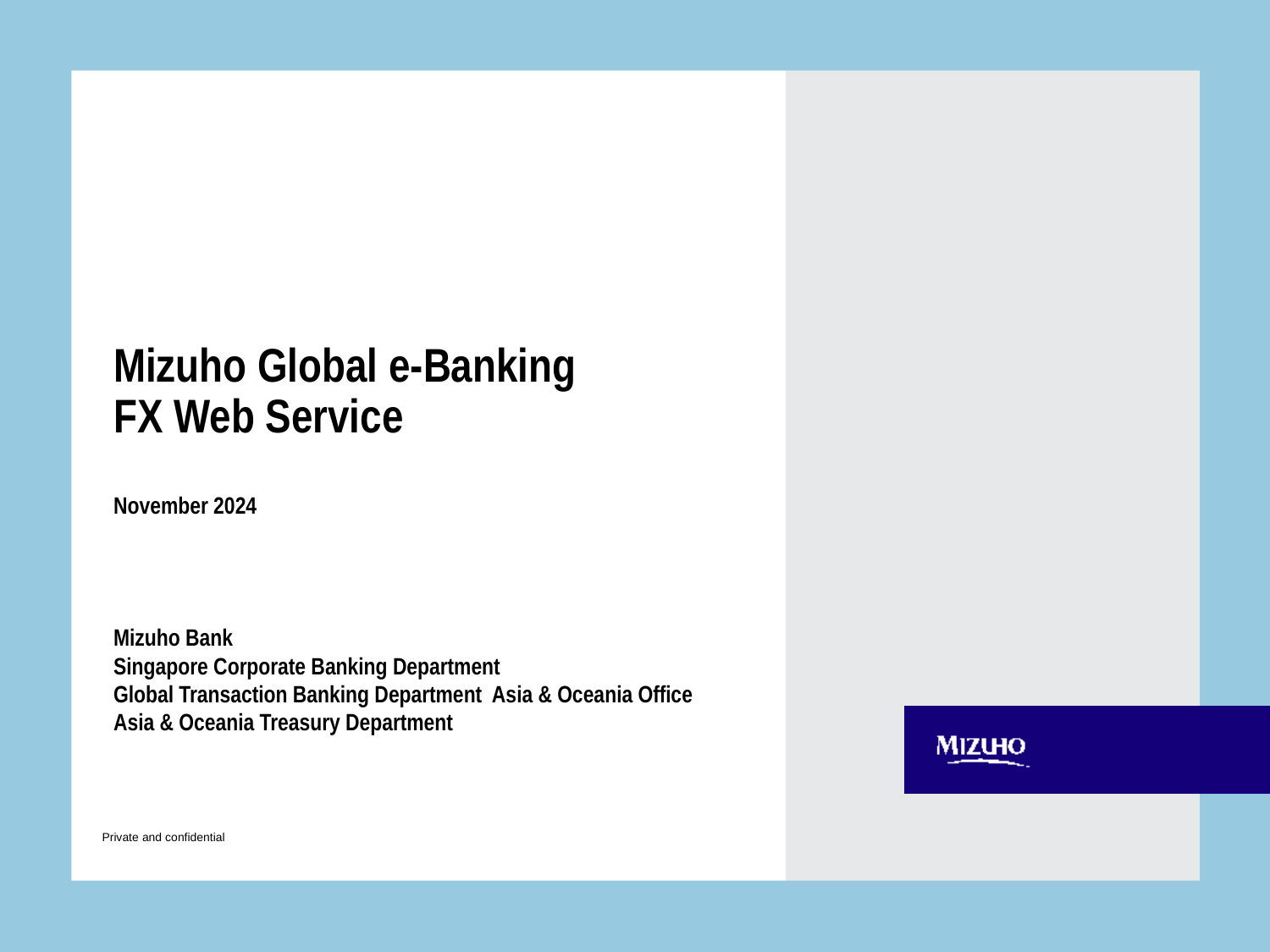

# Mizuho Global e-Banking FX Web Service
November 2024
Mizuho Bank
Singapore Corporate Banking Department
Global Transaction Banking Department  Asia & Oceania Office
Asia & Oceania Treasury Department